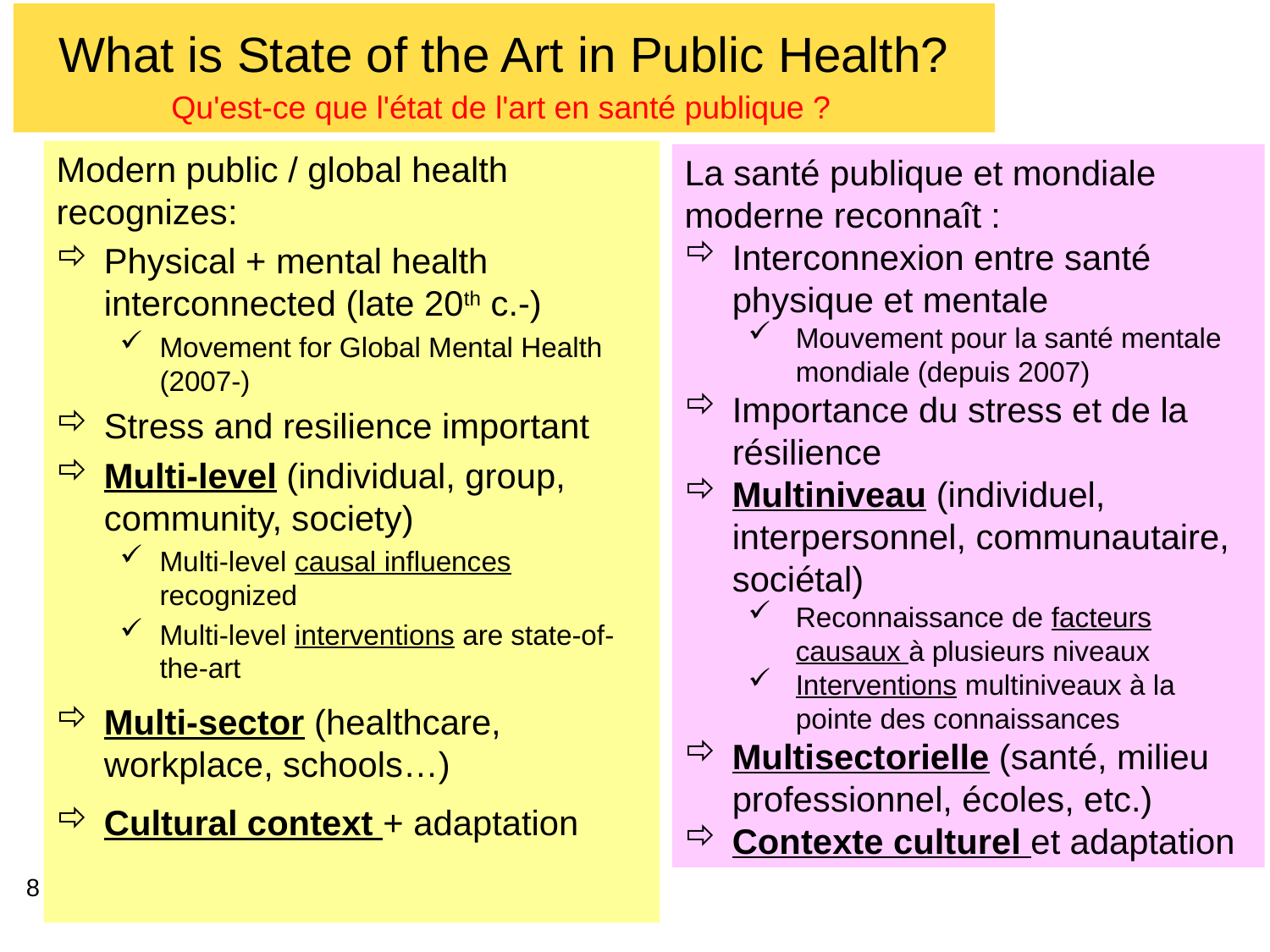

# What is State of the Art in Public Health?
Qu'est-ce que l'état de l'art en santé publique ?
Modern public / global health recognizes:
Physical + mental health interconnected (late 20th c.-)
Movement for Global Mental Health (2007-)
Stress and resilience important
Multi-level (individual, group, community, society)
Multi-level causal influences recognized
Multi-level interventions are state-of-the-art
Multi-sector (healthcare, workplace, schools…)
Cultural context + adaptation

La santé publique et mondiale moderne reconnaît :
Interconnexion entre santé physique et mentale
Mouvement pour la santé mentale mondiale (depuis 2007)
Importance du stress et de la résilience
Multiniveau (individuel, interpersonnel, communautaire, sociétal)
Reconnaissance de facteurs causaux à plusieurs niveaux
Interventions multiniveaux à la pointe des connaissances
Multisectorielle (santé, milieu professionnel, écoles, etc.)
Contexte culturel et adaptation
8